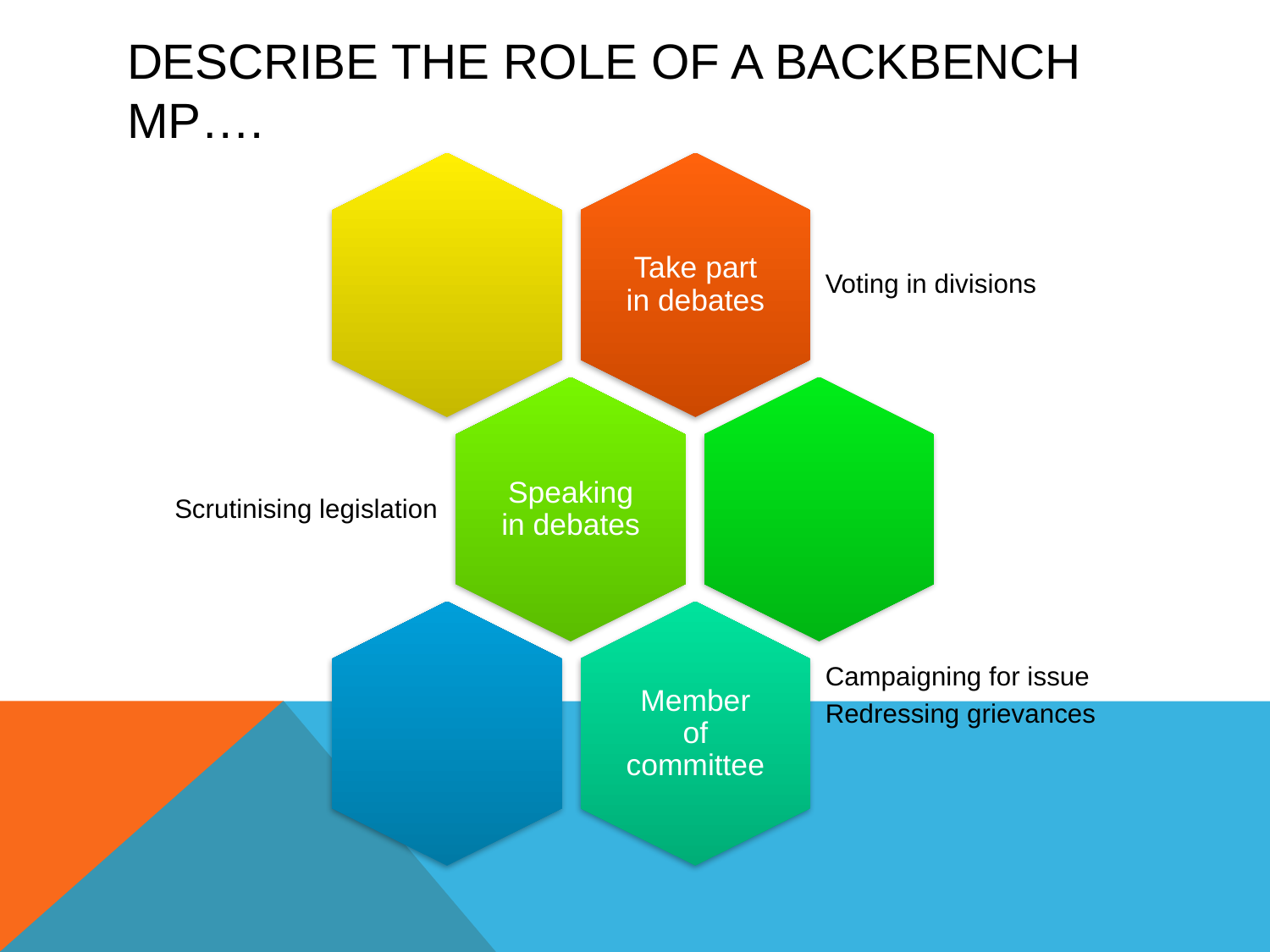

# Describe the role of a backbench MP….
Take part in debates
Voting in divisions

Speaking in debates
Scrutinising legislation

Member of committee
Campaigning for issue
Redressing grievances